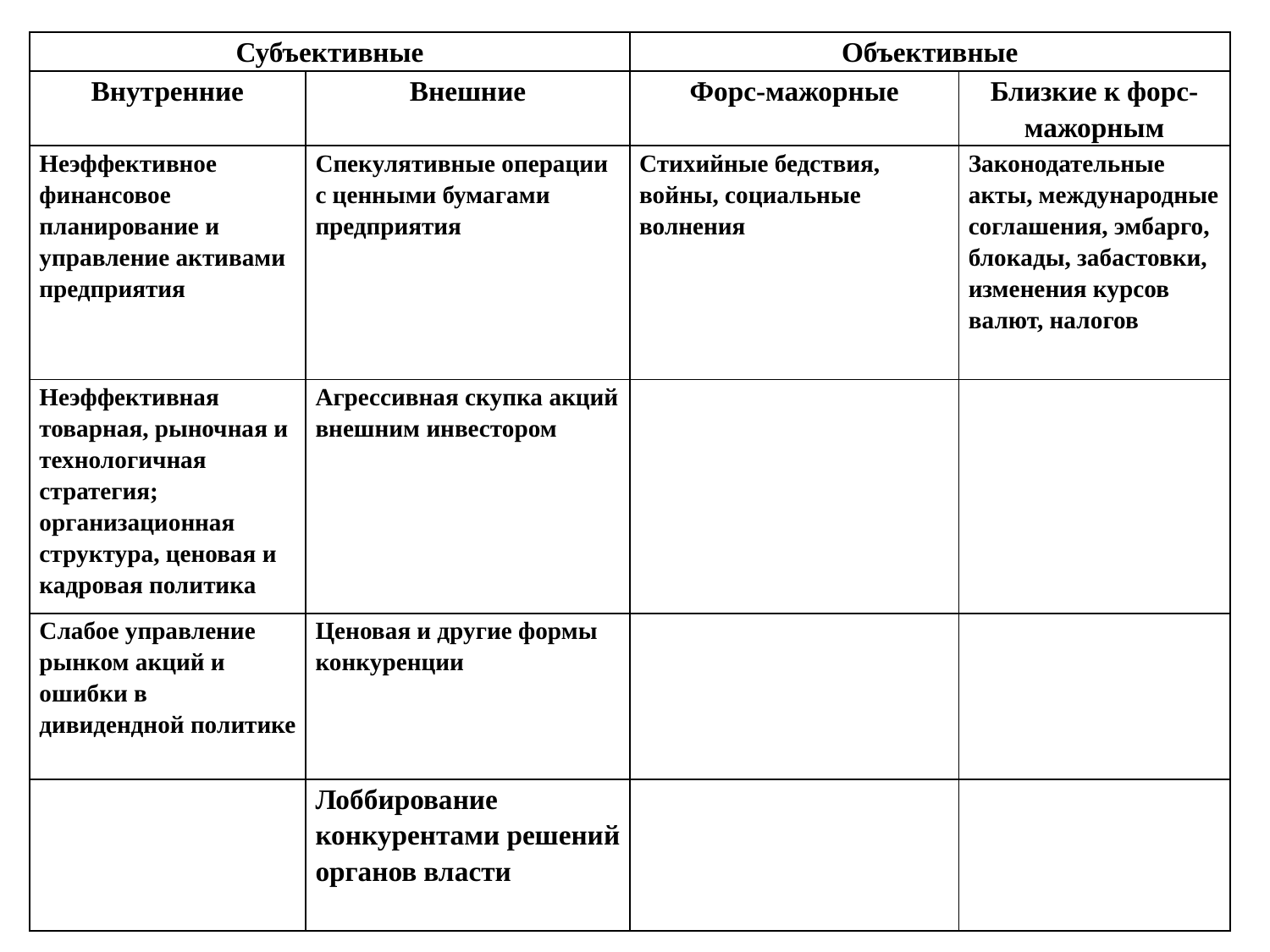

| Субъективные |  | Объективные |  |
| --- | --- | --- | --- |
| Внутренние | Внешние | Форс-мажорные | Близкие к форс-мажорным |
| Неэффективное финансовое планирование и управление активами предприятия | Спекулятивные операции с ценными бумагами предприятия | Стихийные бедствия, войны, социальные волнения | Законодательные акты, международные соглашения, эмбарго, блокады, забастовки, изменения курсов валют, налогов |
| Неэффективная товарная, рыночная и технологичная стратегия; организационная структура, ценовая и кадровая политика | Агрессивная скупка акций внешним инвестором |  |  |
| Слабое управление рынком акций и ошибки в дивидендной политике | Ценовая и другие формы конкуренции |  |  |
|  | Лоббирование конкурентами решений органов власти |  |  |